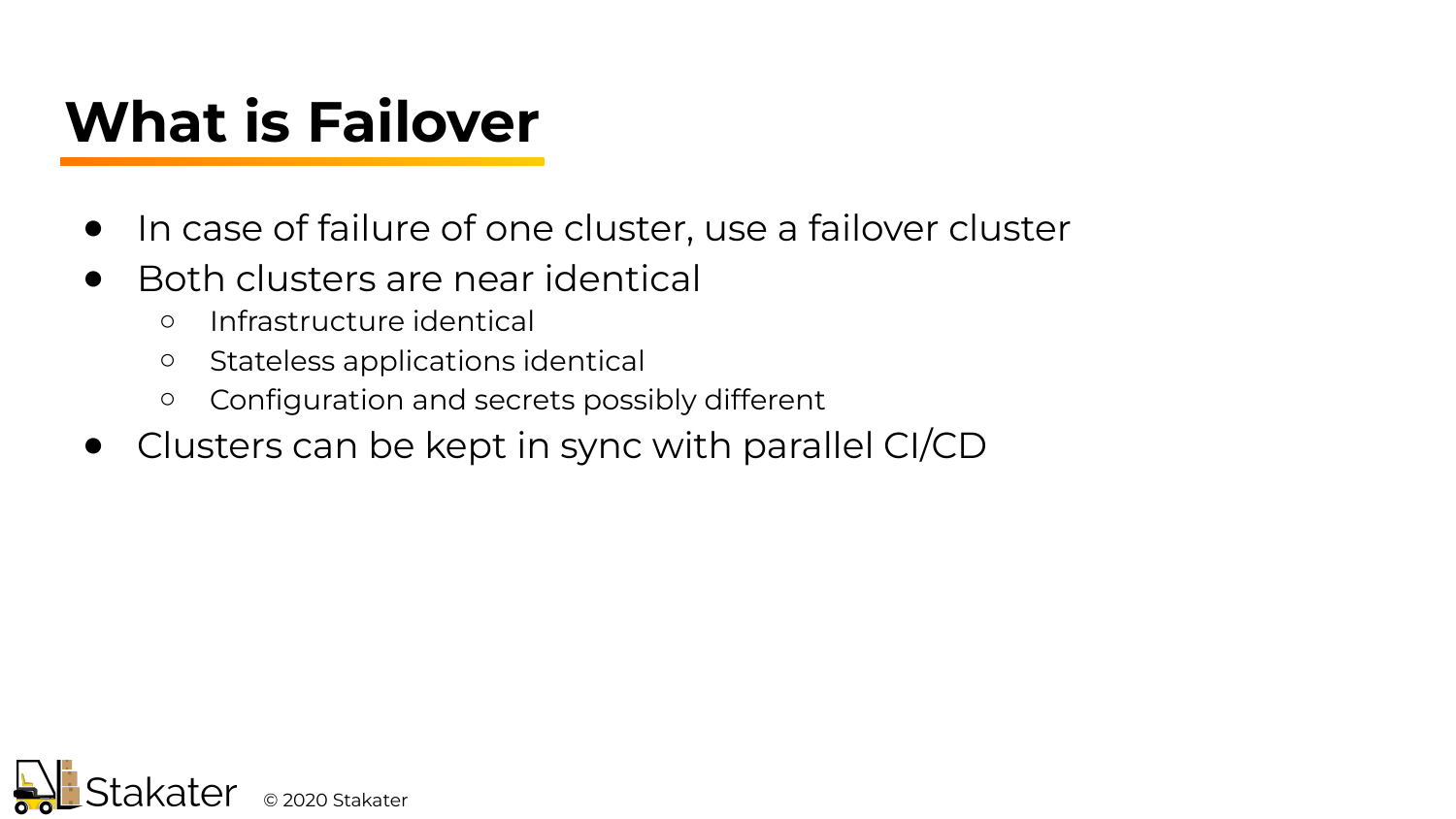

What is Failover

In case of failure of one cluster, use a failover cluster
Both clusters are near identical
Infrastructure identical
Stateless applications identical
Configuration and secrets possibly different
Clusters can be kept in sync with parallel CI/CD